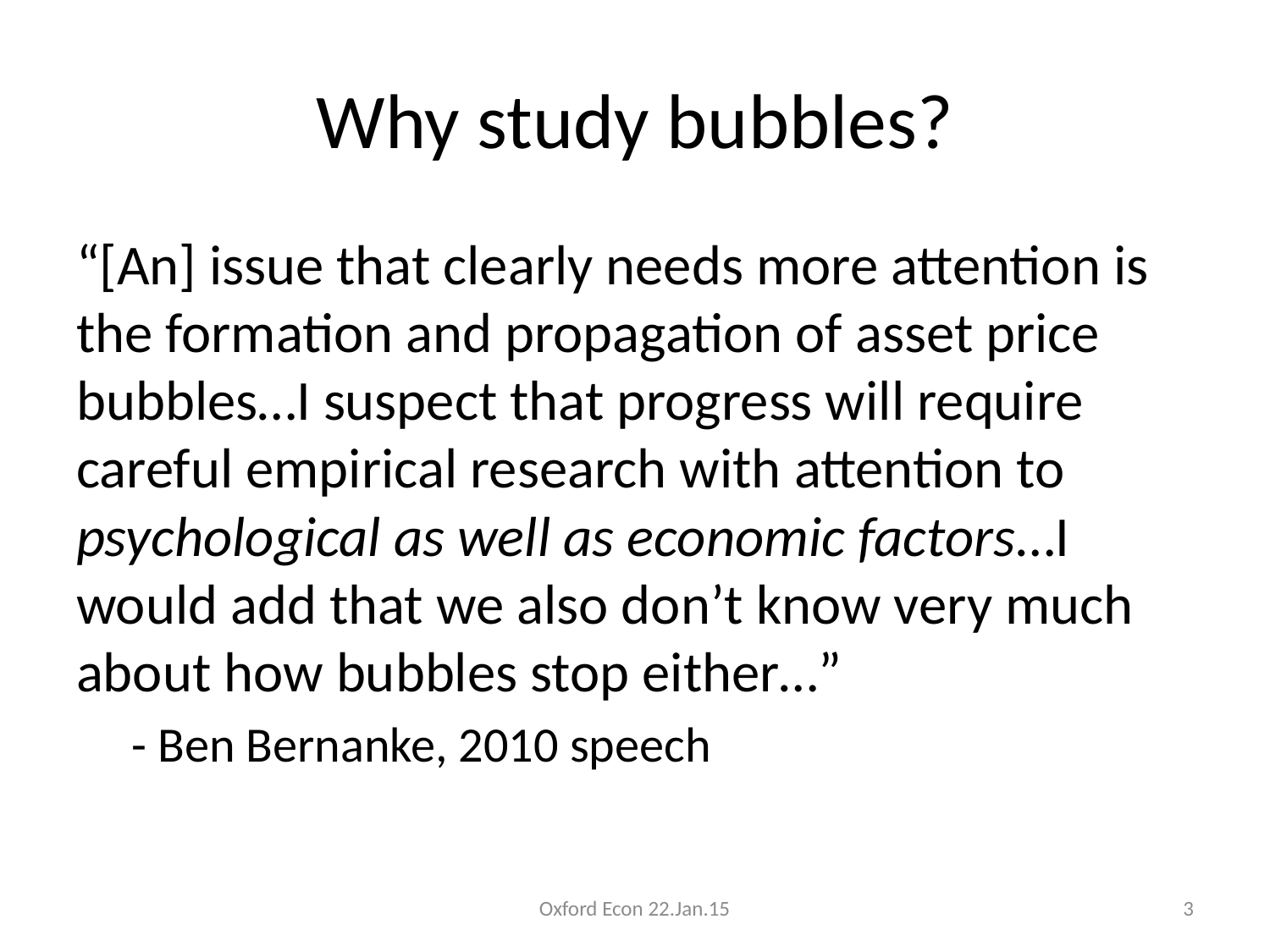

# Why study bubbles?
“[An] issue that clearly needs more attention is the formation and propagation of asset price bubbles…I suspect that progress will require careful empirical research with attention to psychological as well as economic factors…I would add that we also don’t know very much about how bubbles stop either…”
- Ben Bernanke, 2010 speech

Oxford Econ 22.Jan.15
3